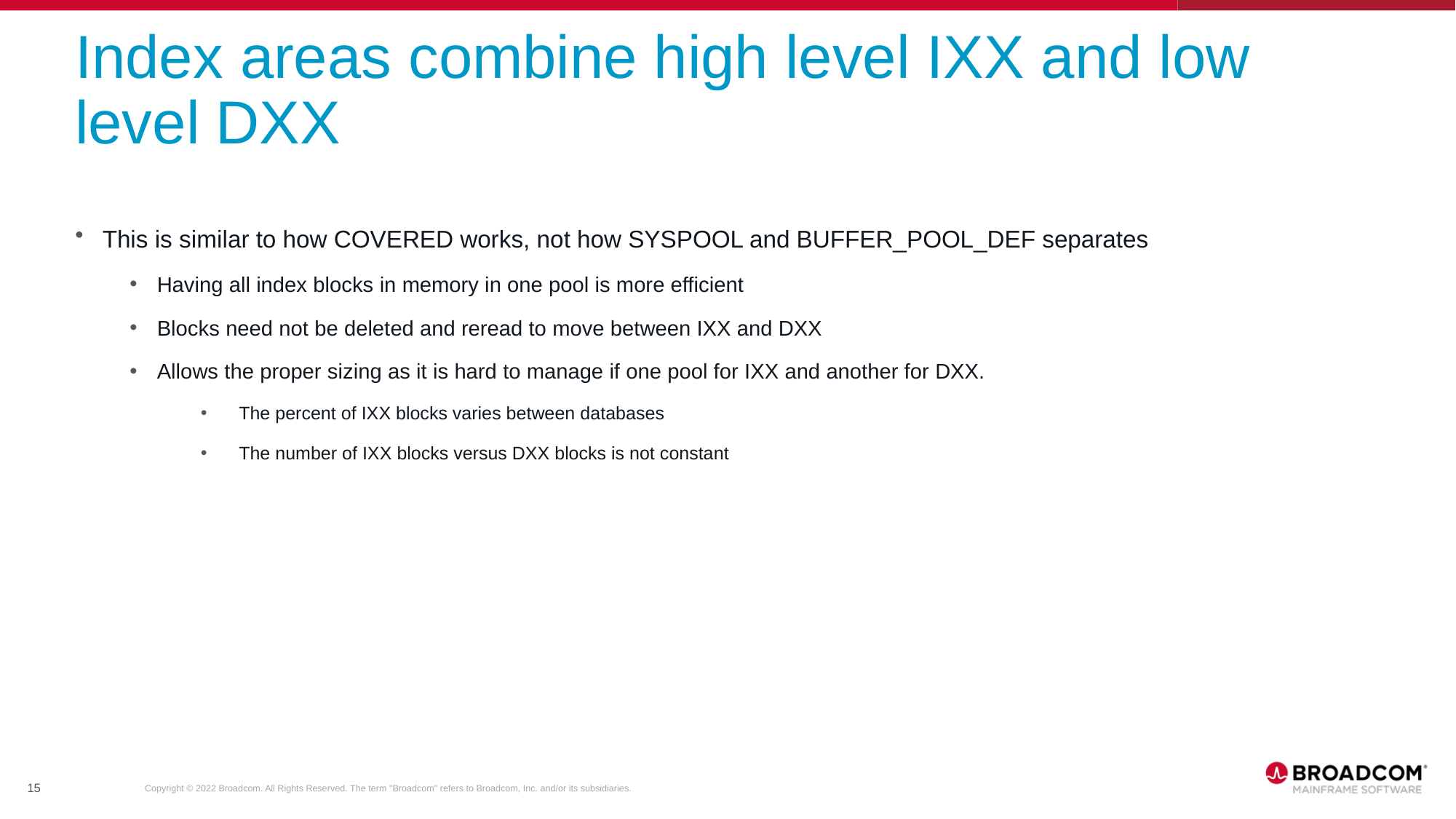

# Index areas combine high level IXX and low level DXX
This is similar to how COVERED works, not how SYSPOOL and BUFFER_POOL_DEF separates
Having all index blocks in memory in one pool is more efficient
Blocks need not be deleted and reread to move between IXX and DXX
Allows the proper sizing as it is hard to manage if one pool for IXX and another for DXX.
The percent of IXX blocks varies between databases
The number of IXX blocks versus DXX blocks is not constant